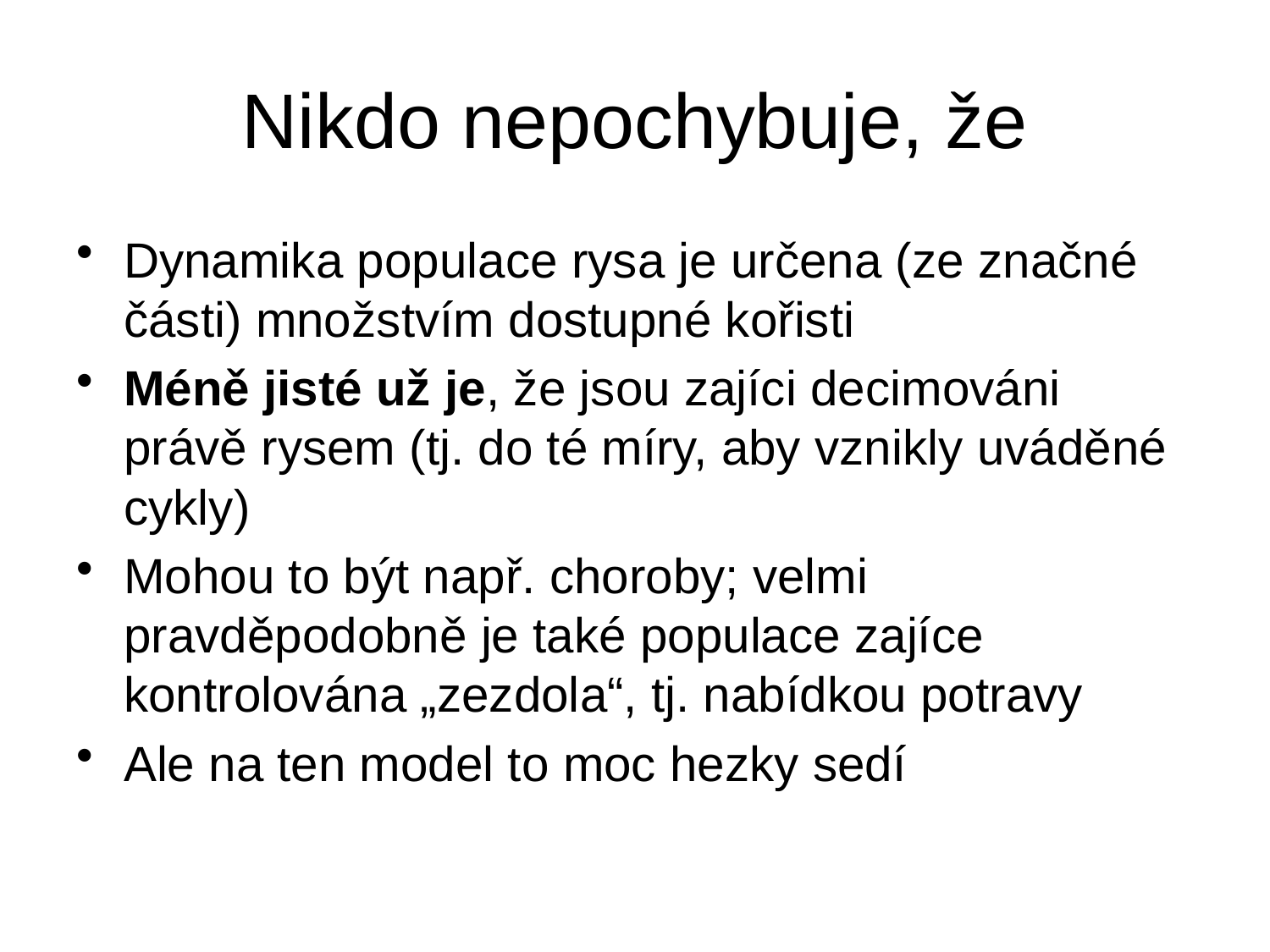

# Nikdo nepochybuje, že
Dynamika populace rysa je určena (ze značné části) množstvím dostupné kořisti
Méně jisté už je, že jsou zajíci decimováni právě rysem (tj. do té míry, aby vznikly uváděné cykly)
Mohou to být např. choroby; velmi pravděpodobně je také populace zajíce kontrolována „zezdola“, tj. nabídkou potravy
Ale na ten model to moc hezky sedí